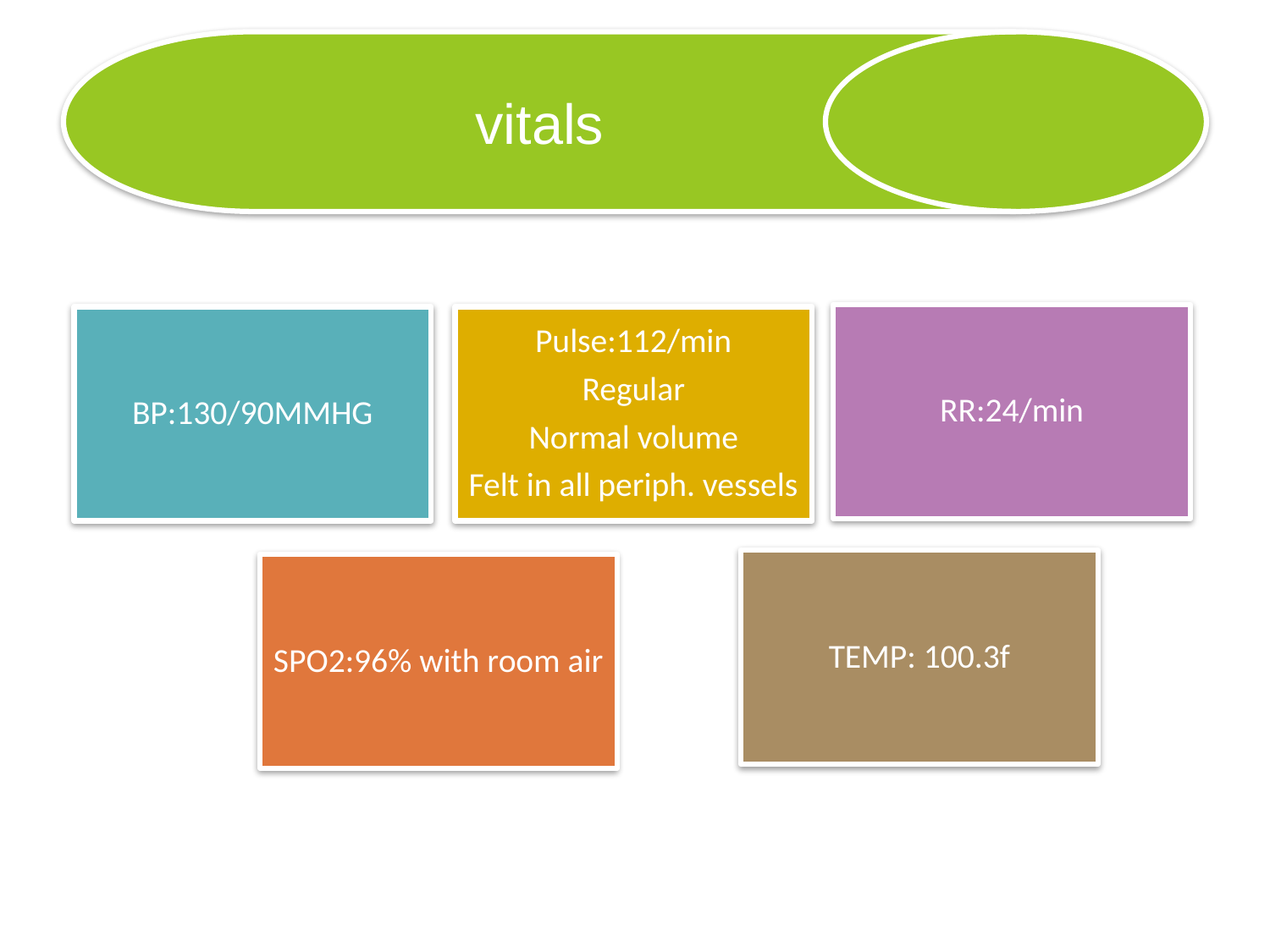

vitals
BP:130/90MMHG
Pulse:112/min
Regular
Normal volume
Felt in all periph. vessels
RR:24/min
SPO2:96% with room air
TEMP: 100.3f